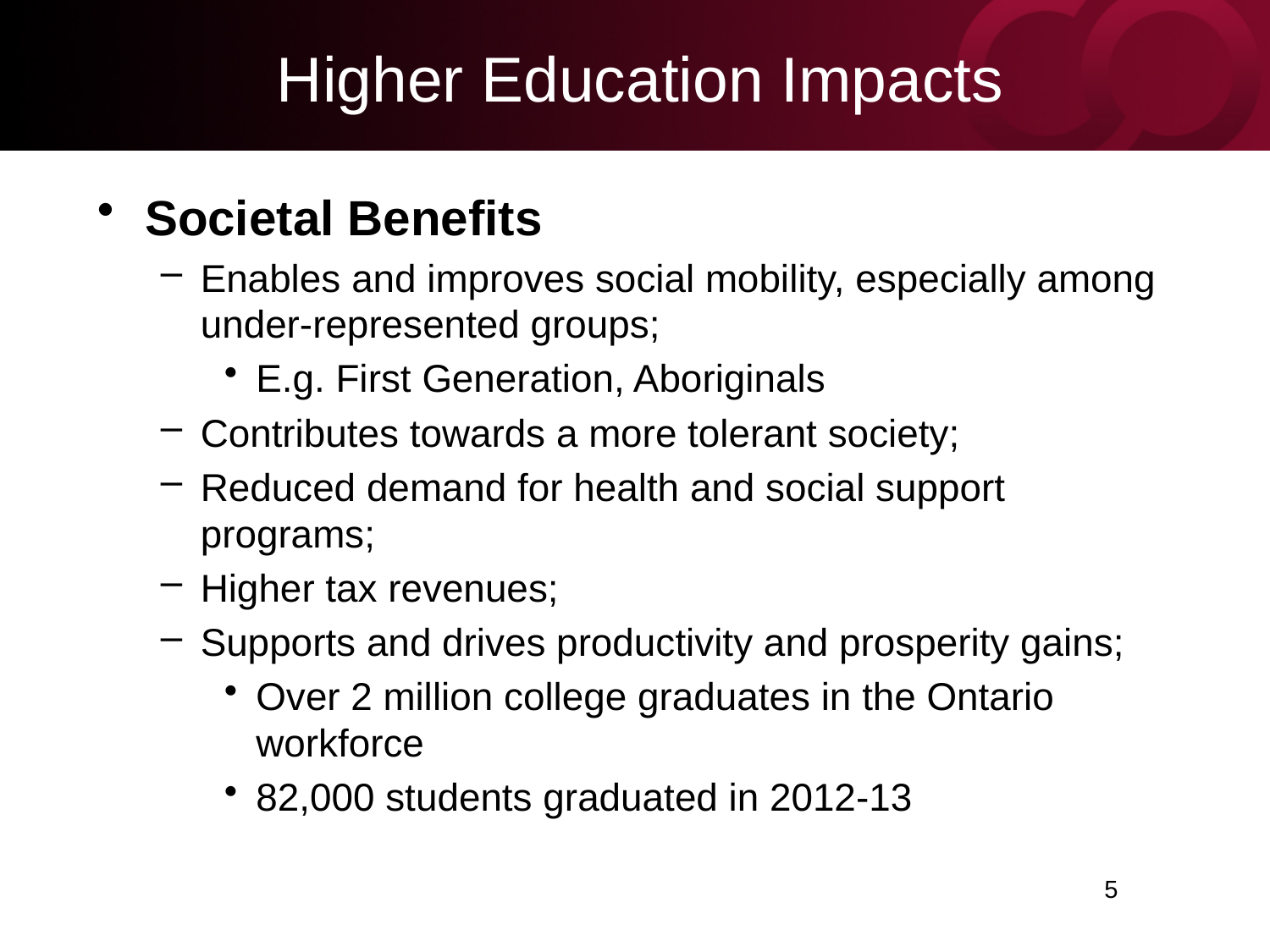

# Higher Education Impacts
Societal Benefits
Enables and improves social mobility, especially among under-represented groups;
E.g. First Generation, Aboriginals
Contributes towards a more tolerant society;
Reduced demand for health and social support programs;
Higher tax revenues;
Supports and drives productivity and prosperity gains;
Over 2 million college graduates in the Ontario  workforce
82,000 students graduated in 2012-13
                          5